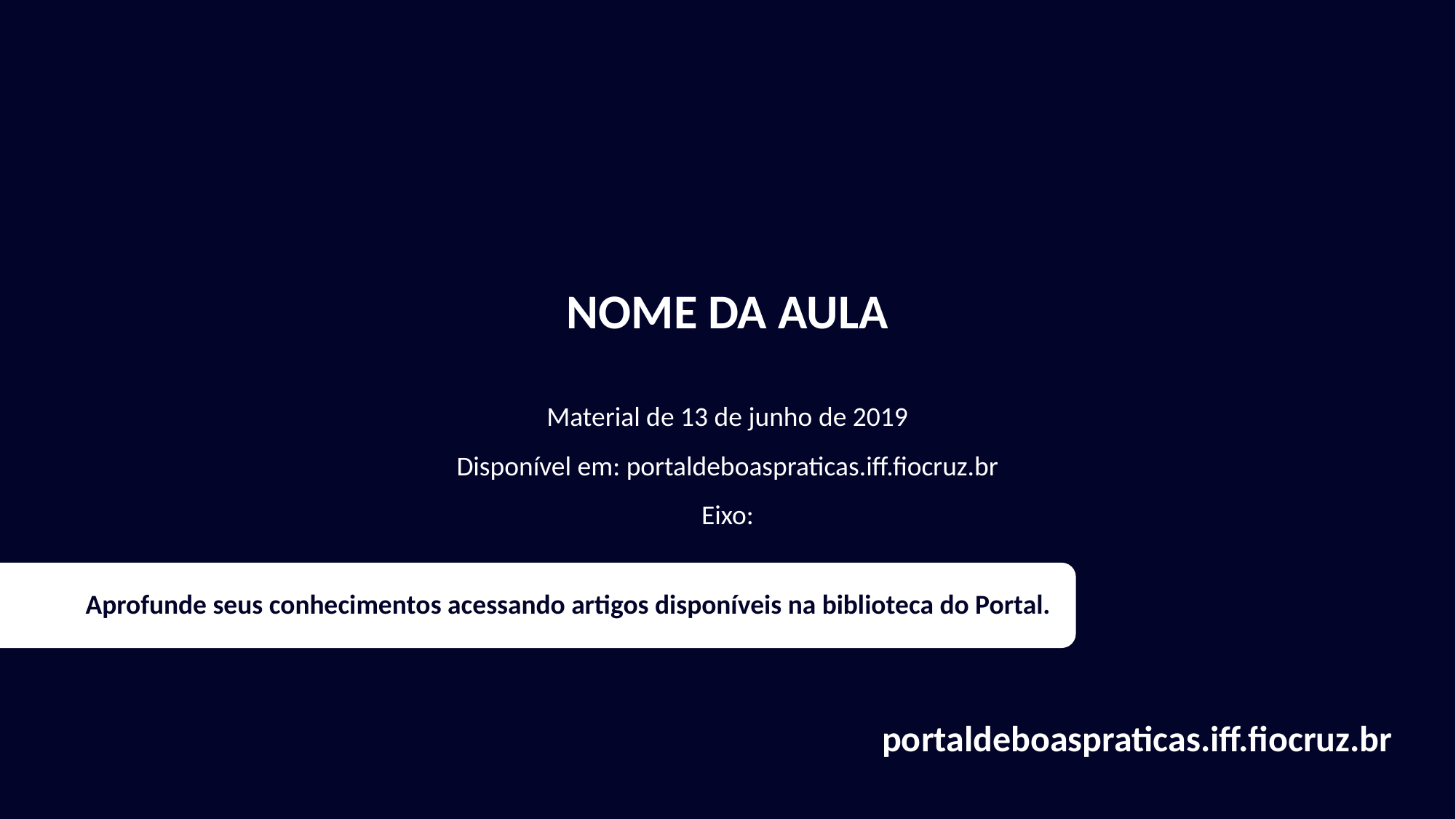

# NOME DA AULA
Material de 13 de junho de 2019
Disponível em: portaldeboaspraticas.iff.fiocruz.br
Eixo: